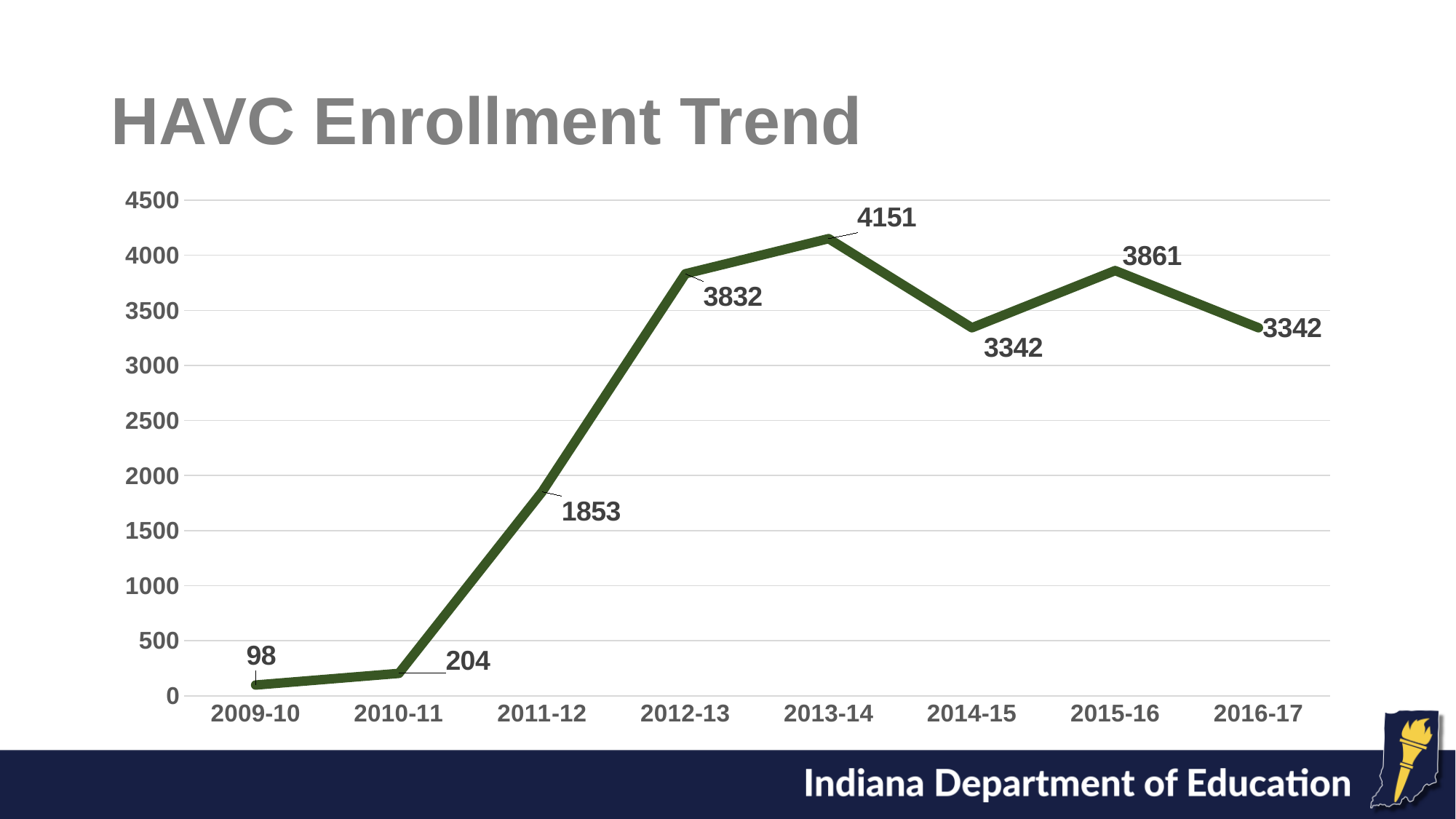

# HAVC Enrollment Trend

### Chart

| Category |  |
|---|---|
| 2009-10 | 98.0 |
| 2010-11 | 204.0 |
| 2011-12 | 1853.0 |
| 2012-13 | 3832.0 |
| 2013-14 | 4151.0 |
| 2014-15 | 3342.0 |
| 2015-16 | 3861.0 |
| 2016-17 | 3342.0 |